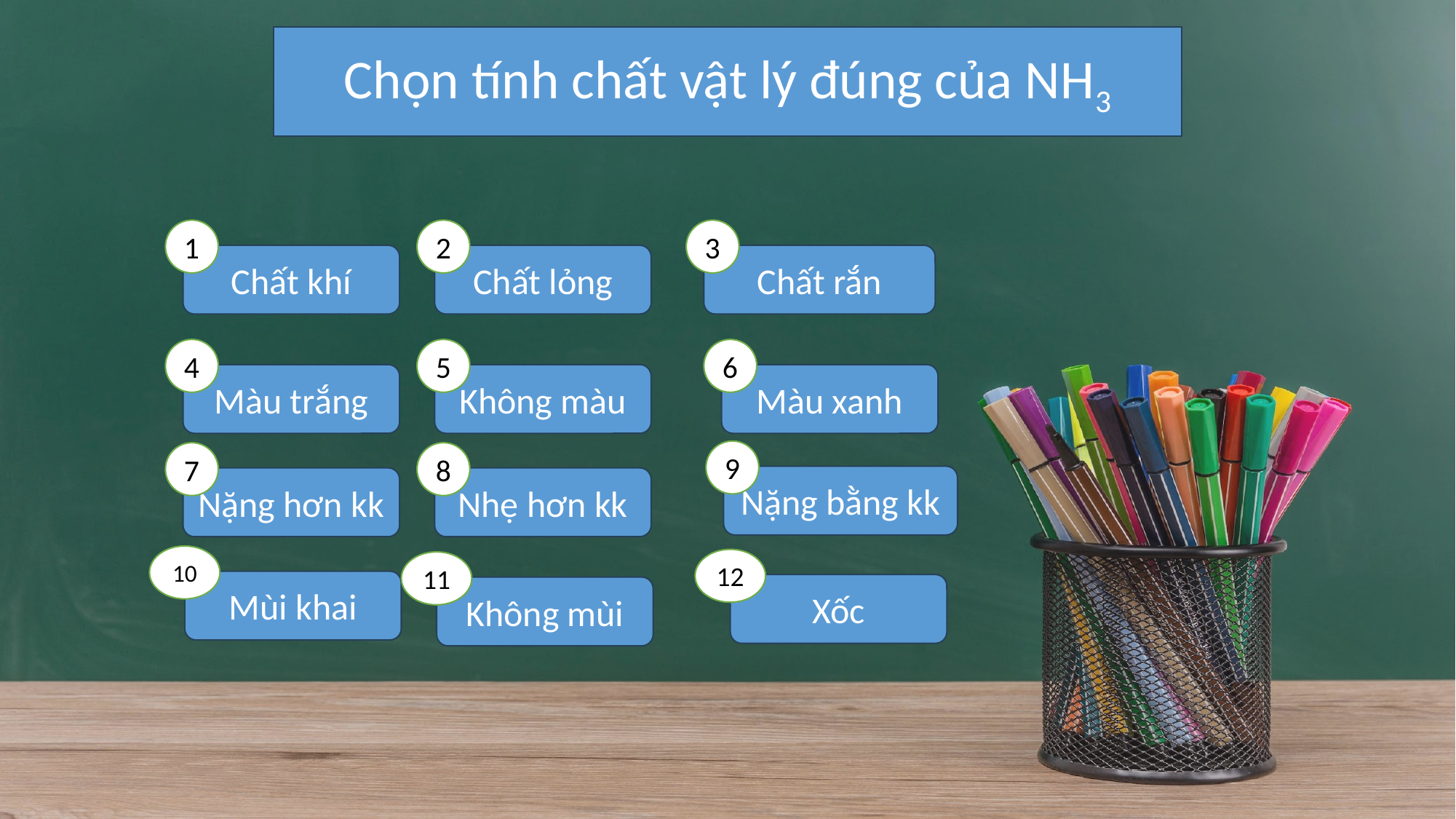

Chọn tính chất vật lý đúng của NH3
1
Chất khí
2
Chất lỏng
3
Chất rắn
4
Màu trắng
5
Không màu
6
Màu xanh
9
Nặng bằng kk
7
Nặng hơn kk
8
Nhẹ hơn kk
10
Mùi khai
12
Xốc
11
Không mùi